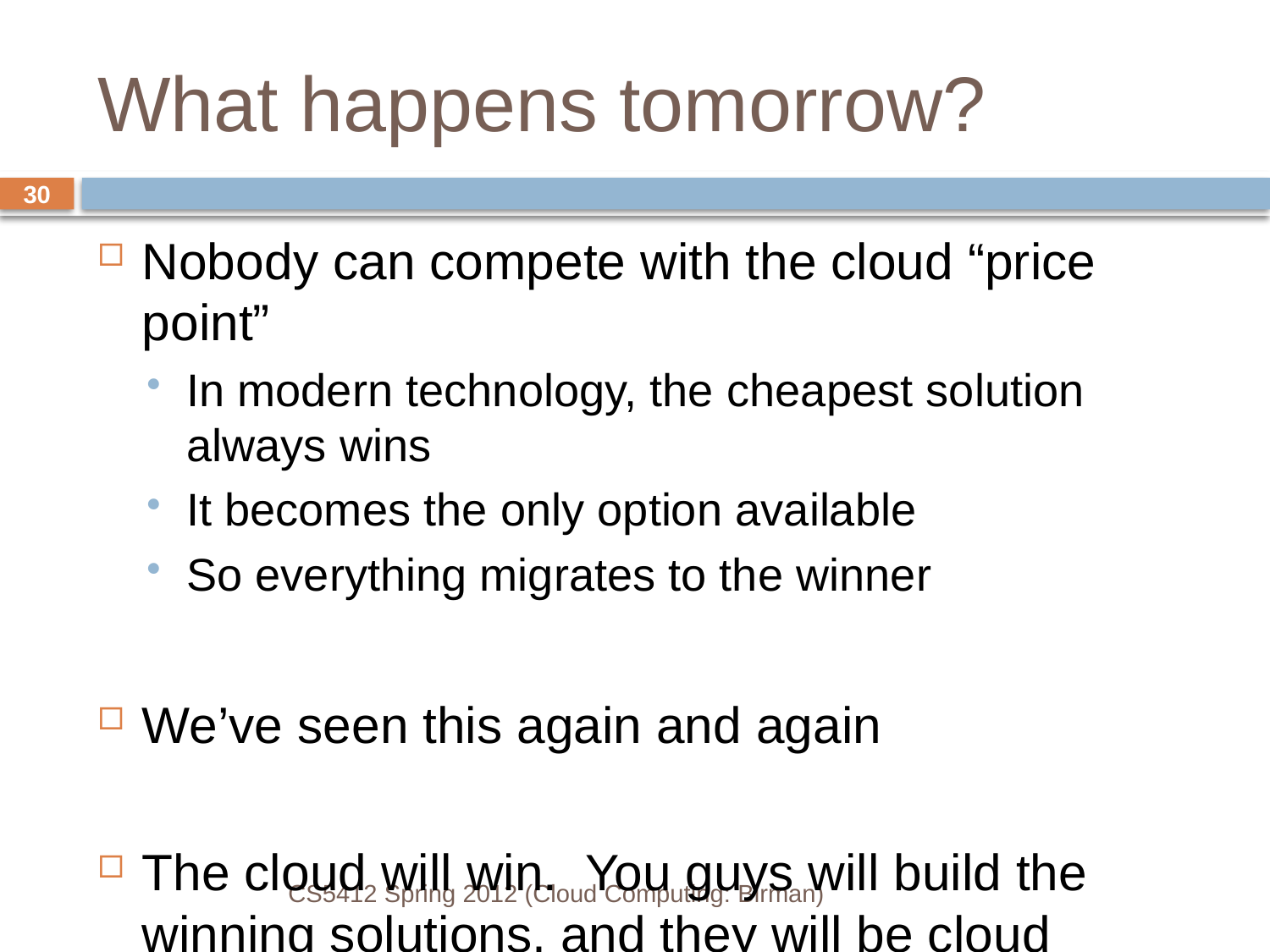

# What happens tomorrow?
30
Nobody can compete with the cloud “price point”
In modern technology, the cheapest solution always wins
It becomes the only option available
So everything migrates to the winner

We’ve seen this again and again

The cloud will win.  You guys will build the winning solutions, and they will be cloud based!
CS5412 Spring 2012 (Cloud Computing: Birman)